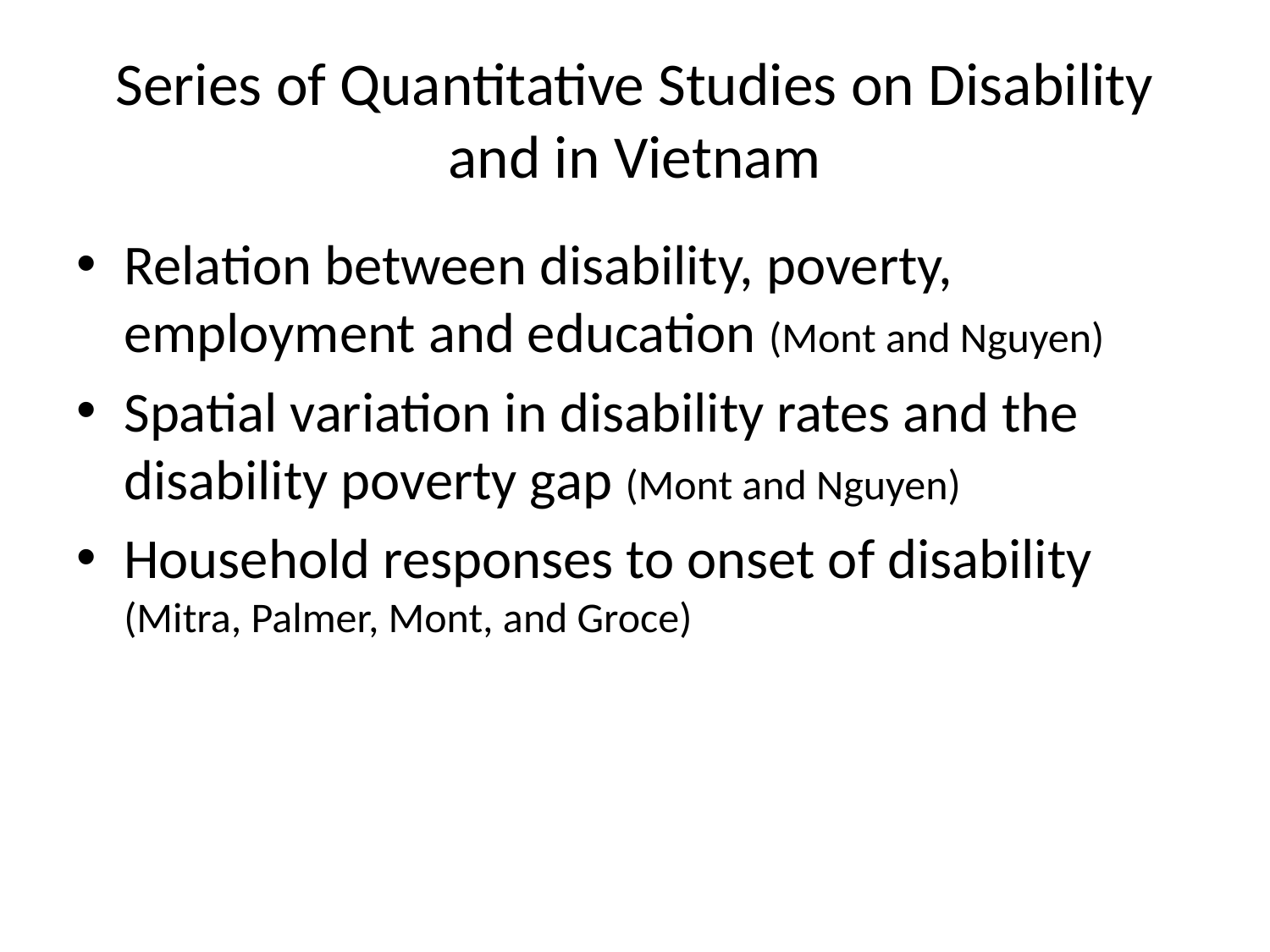

# Series of Quantitative Studies on Disability and in Vietnam
Relation between disability, poverty, employment and education (Mont and Nguyen)
Spatial variation in disability rates and the disability poverty gap (Mont and Nguyen)
Household responses to onset of disability (Mitra, Palmer, Mont, and Groce)